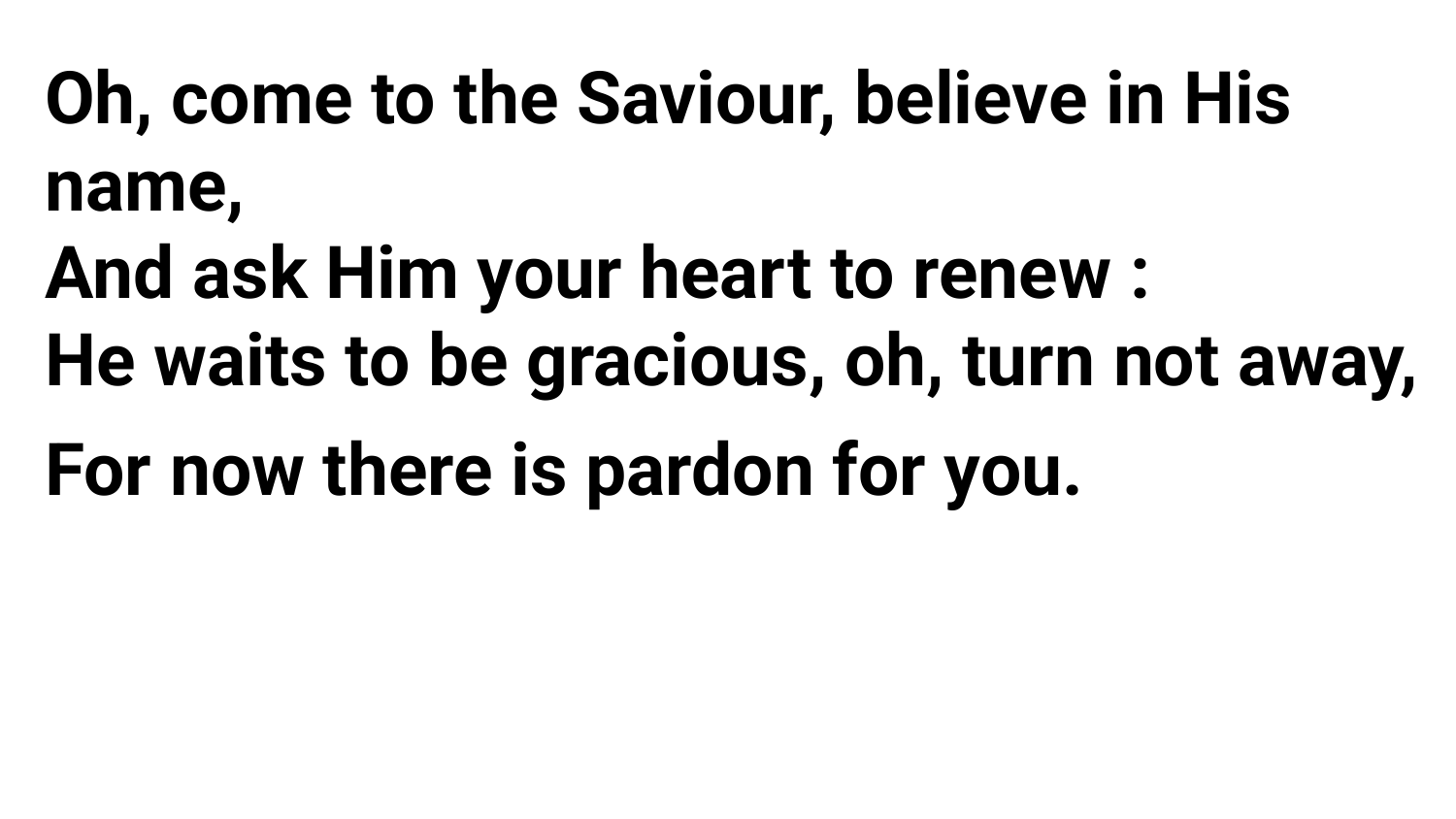

Oh, come to the Saviour, believe in His name,
And ask Him your heart to renew :
He waits to be gracious, oh, turn not away,
For now there is pardon for you.